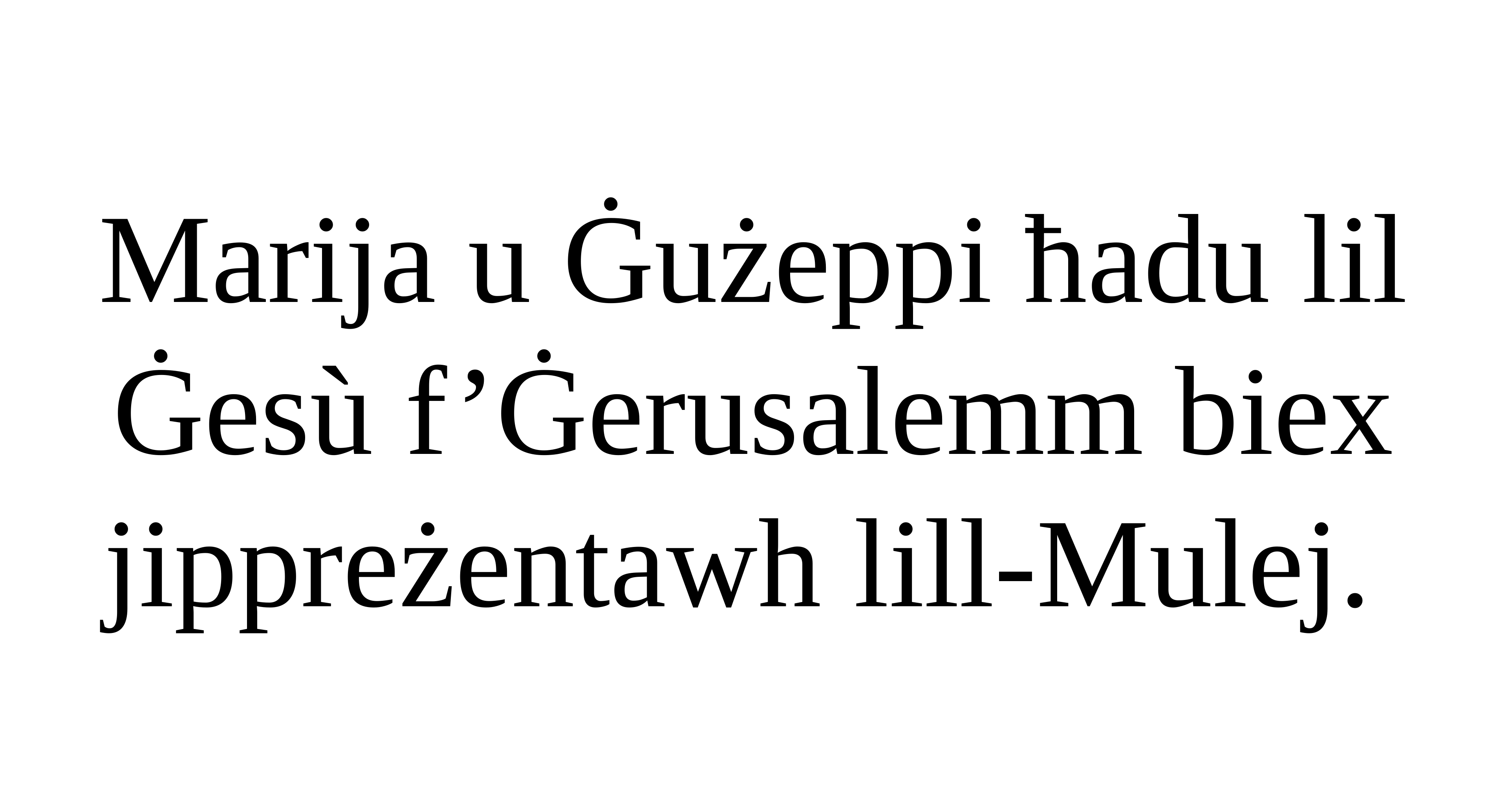

Marija u Ġużeppi ħadu lil Ġesù f’Ġerusalemm biex jippreżentawh lill-Mulej.